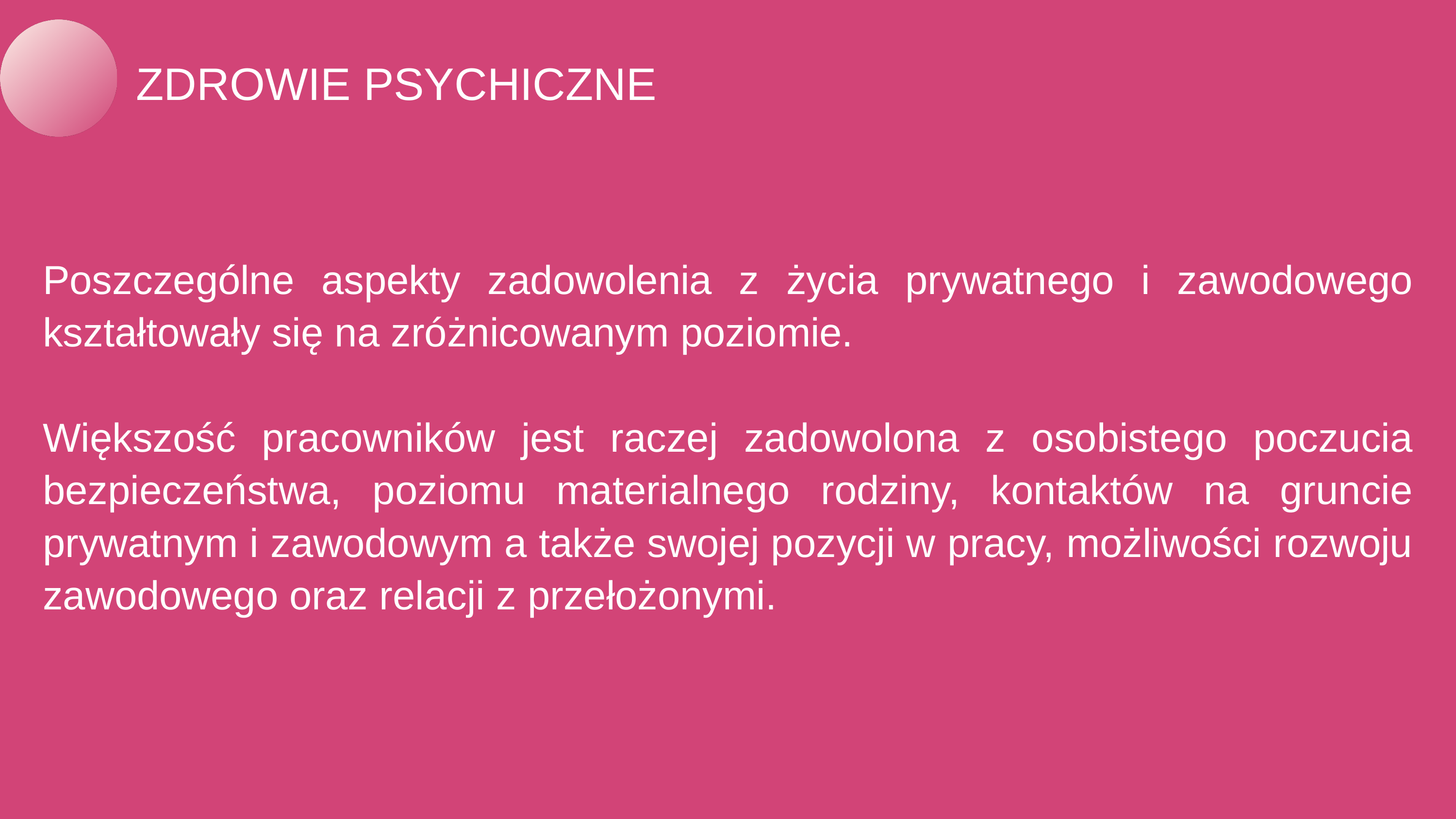

ZDROWIE PSYCHICZNE
Poszczególne aspekty zadowolenia z życia prywatnego i zawodowego kształtowały się na zróżnicowanym poziomie.

Większość pracowników jest raczej zadowolona z osobistego poczucia bezpieczeństwa, poziomu materialnego rodziny, kontaktów na gruncie prywatnym i zawodowym a także swojej pozycji w pracy, możliwości rozwoju zawodowego oraz relacji z przełożonymi.